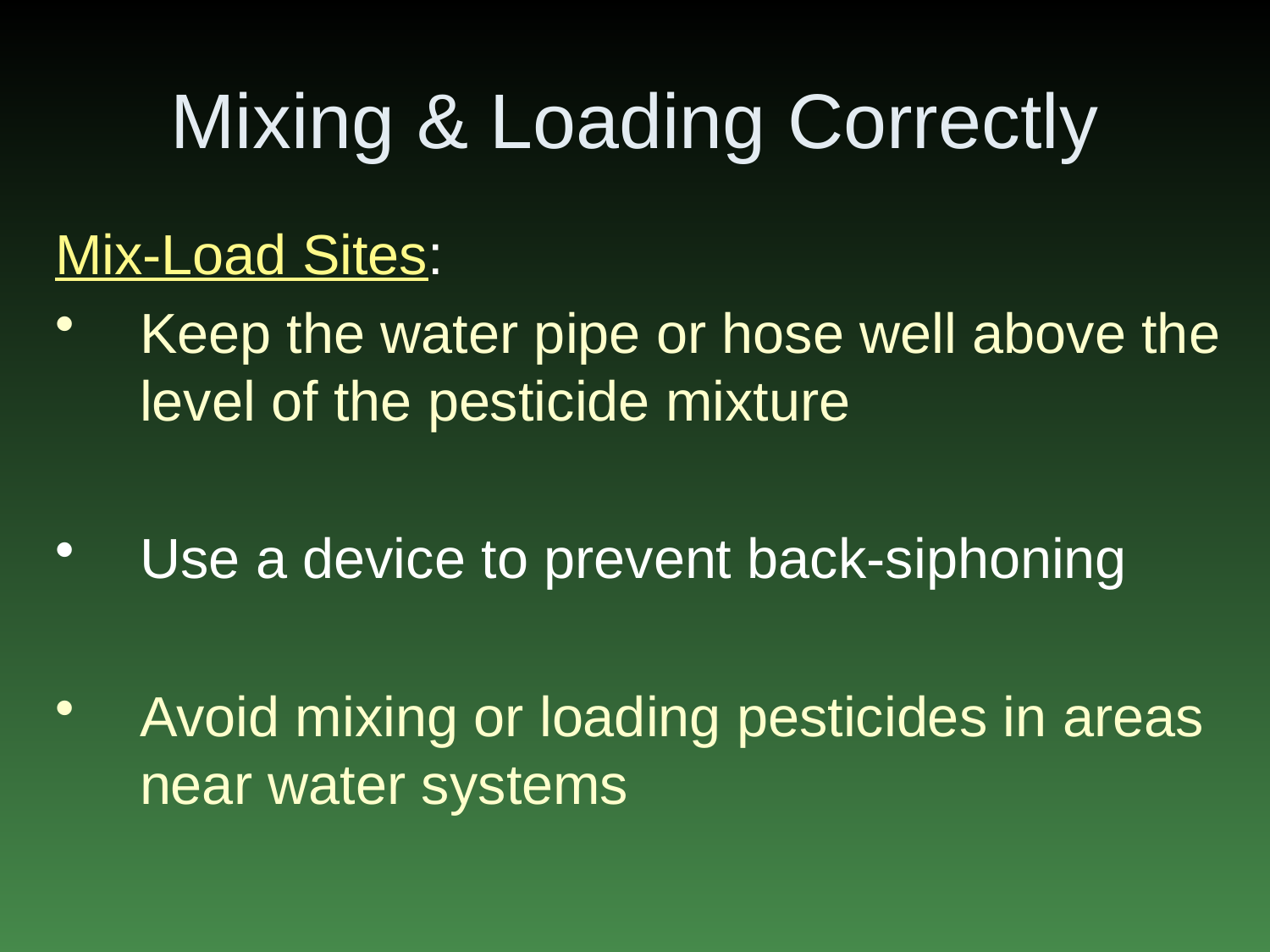

# Mixing & Loading Correctly
Mix-Load Sites:
Keep the water pipe or hose well above the level of the pesticide mixture

Use a device to prevent back-siphoning

Avoid mixing or loading pesticides in areas near water systems